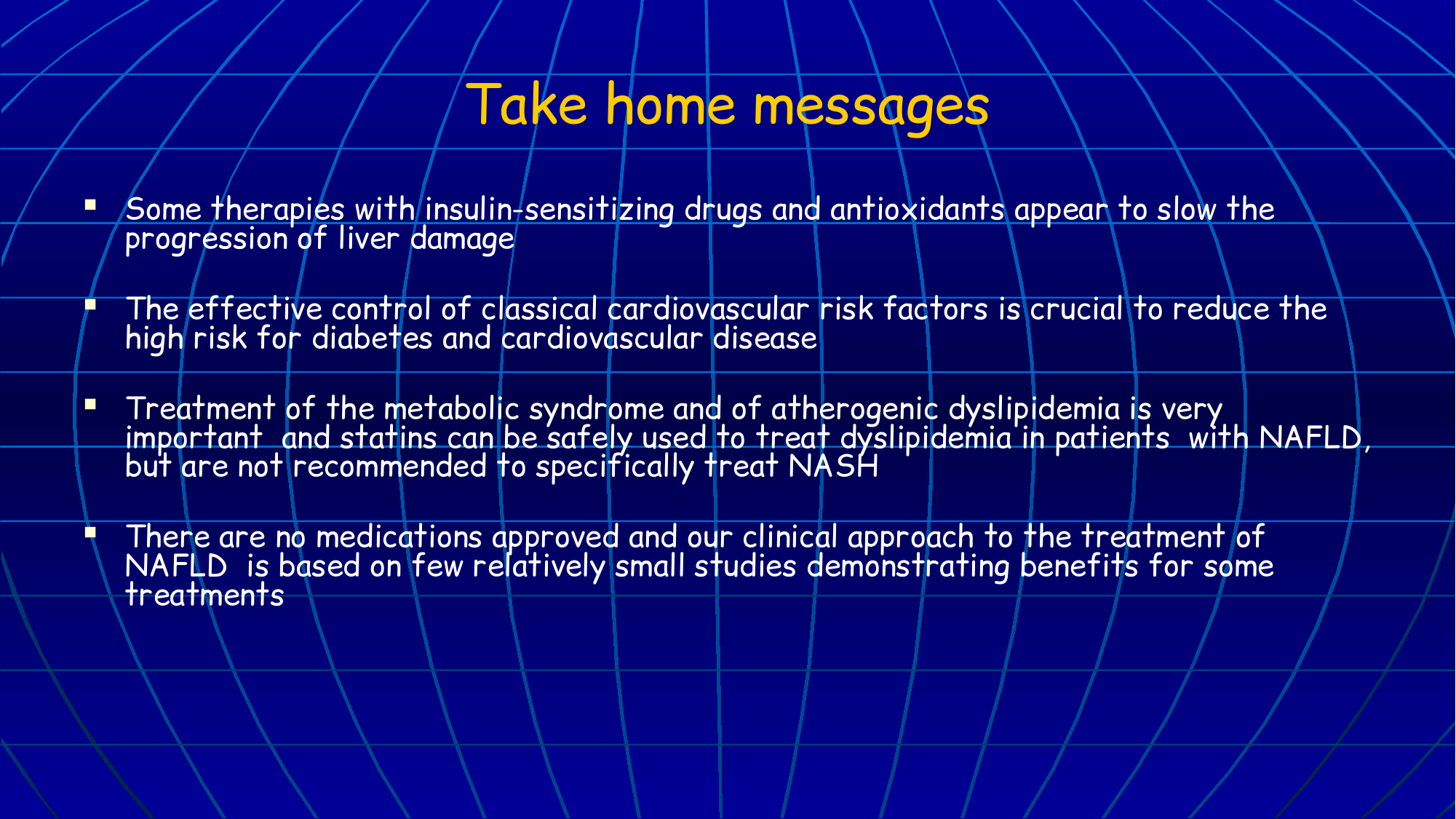

# Take home messages
Some therapies with insulin-sensitizing drugs and antioxidants appear to slow the progression of liver damage

The effective control of classical cardiovascular risk factors is crucial to reduce the high risk for diabetes and cardiovascular disease

Treatment of the metabolic syndrome and of atherogenic dyslipidemia is very important  and statins can be safely used to treat dyslipidemia in patients  with NAFLD, but are not recommended to specifically treat NASH

There are no medications approved and our clinical approach to the treatment of  NAFLD  is based on few relatively small studies demonstrating benefits for some treatments